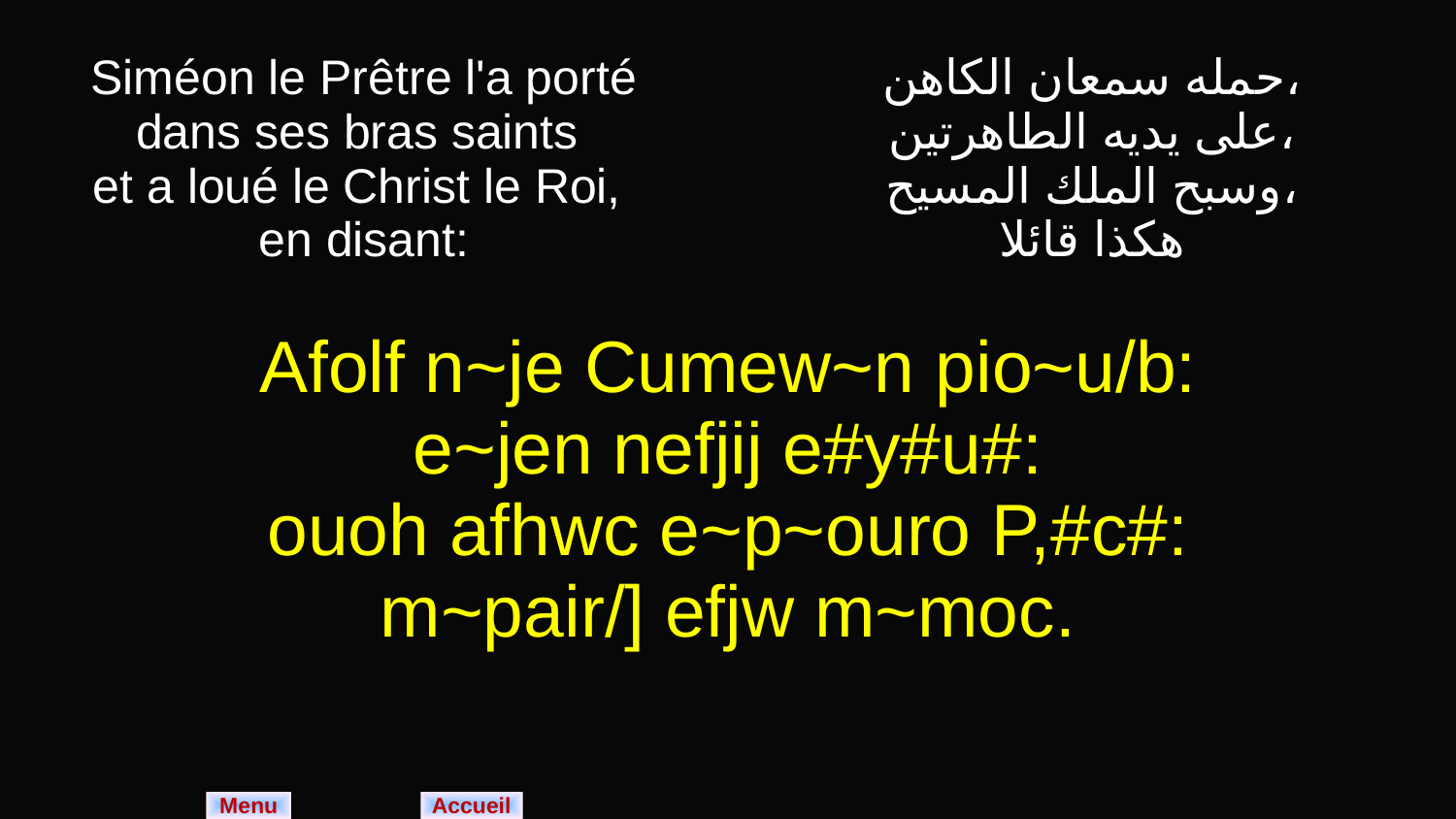

| Siméon le Prêtre l'a porté dans ses bras saints et a loué le Christ le Roi, en disant: | حمله سمعان الكاهن، على يديه الطاهرتين، وسبح الملك المسيح، هكذا قائلا |
| --- | --- |
| Afolf n~je Cumew~n pio~u/b: e~jen nefjij e#y#u#: ouoh afhwc e~p~ouro P,#c#: m~pair/] efjw m~moc. |  |
Menu